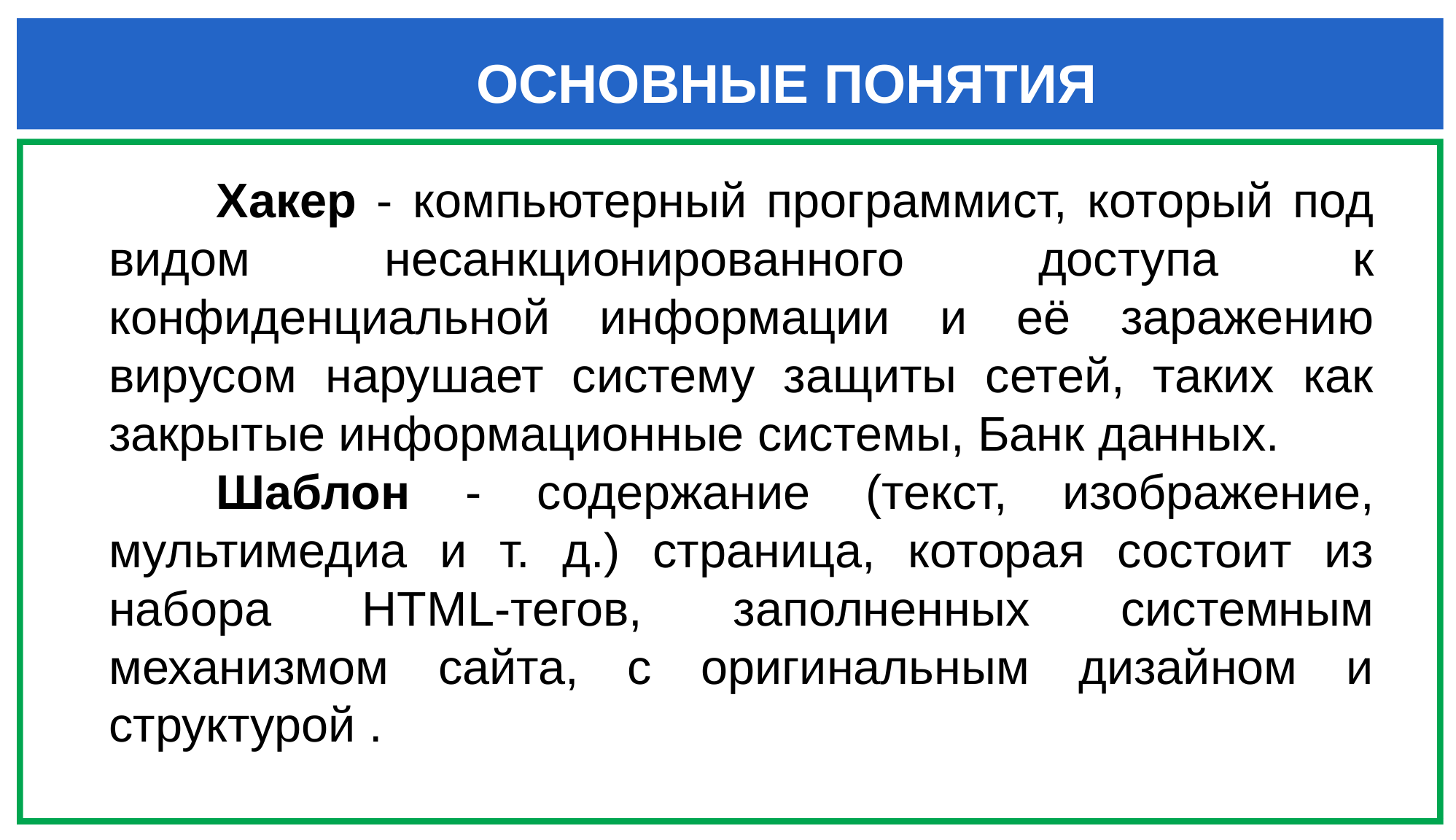

ОСНОВНЫЕ ПОНЯТИЯ
Хакер - компьютерный программист, который под видом несанкционированного доступа к конфиденциальной информации и её заражению вирусом нарушает систему защиты сетей, таких как закрытые информационные системы, Банк данных.
Шаблон - содержание (текст, изображение, мультимедиа и т. д.) страница, которая состоит из набора HTML-тегов, заполненных системным механизмом сайта, с оригинальным дизайном и структурой .